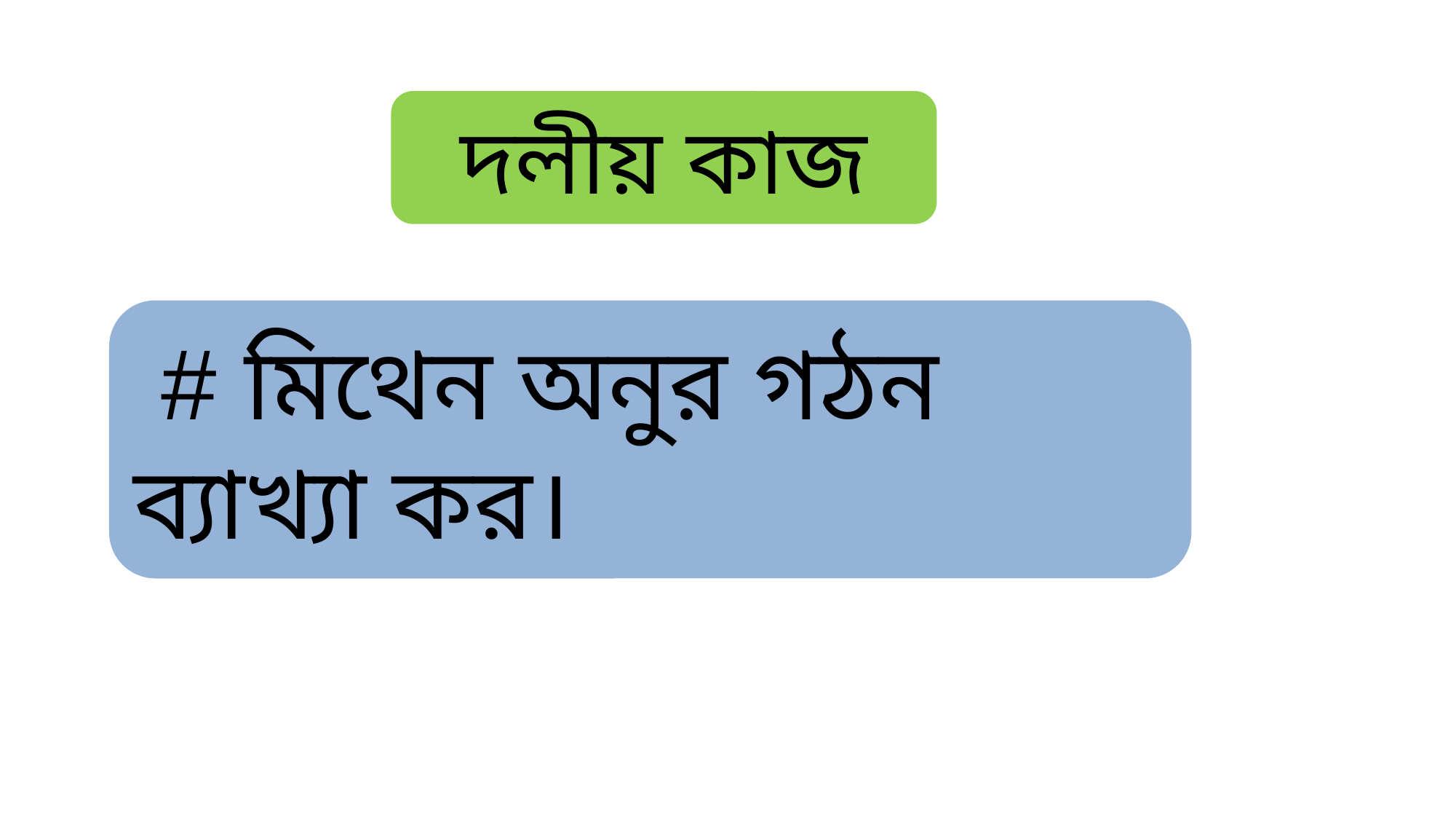

দলীয় কাজ
 # মিথেন অনুর গঠন ব্যাখ্যা কর।